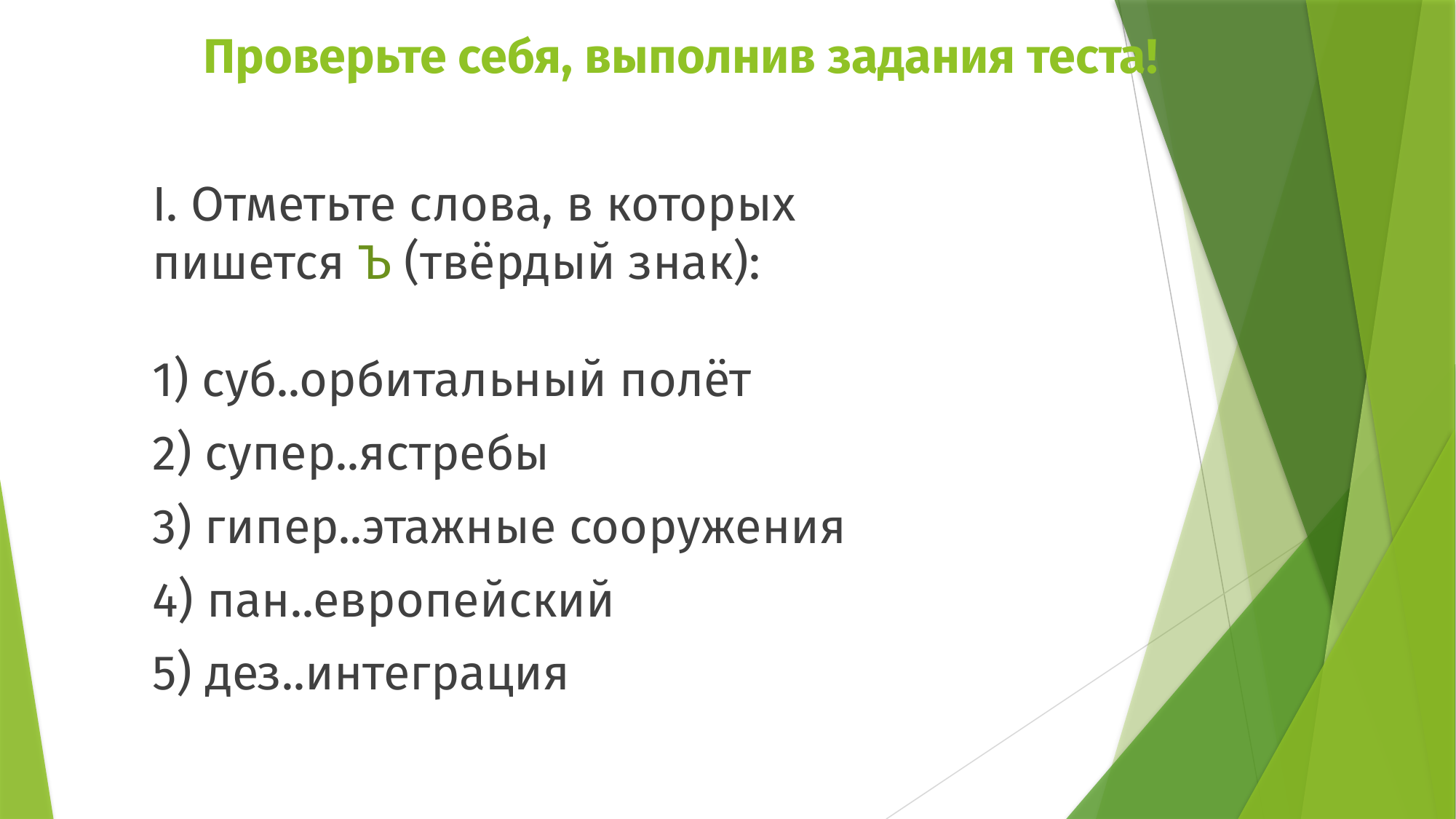

# Проверьте себя, выполнив задания теста!
I. Отметьте слова, в которых пишется Ъ (твёрдый знак):

1) суб..орбитальный полёт
2) супер..ястребы
3) гипер..этажные сооружения
4) пан..европейский
5) дез..интеграция